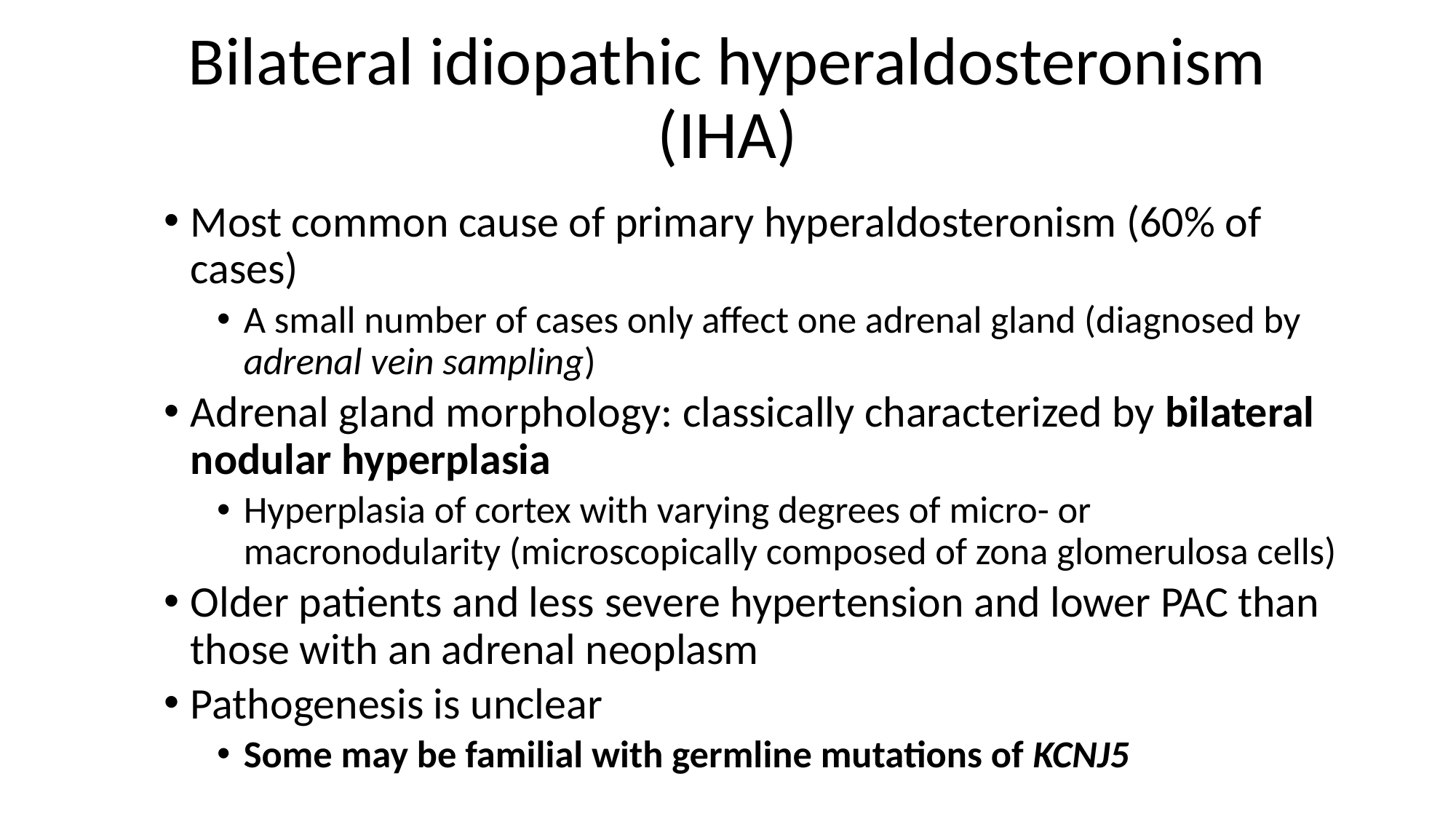

# Bilateral idiopathic hyperaldosteronism (IHA)
Most common cause of primary hyperaldosteronism (60% of cases)
A small number of cases only affect one adrenal gland (diagnosed by adrenal vein sampling)
Adrenal gland morphology: classically characterized by bilateral nodular hyperplasia
Hyperplasia of cortex with varying degrees of micro- or macronodularity (microscopically composed of zona glomerulosa cells)
Older patients and less severe hypertension and lower PAC than those with an adrenal neoplasm
Pathogenesis is unclear
Some may be familial with germline mutations of KCNJ5